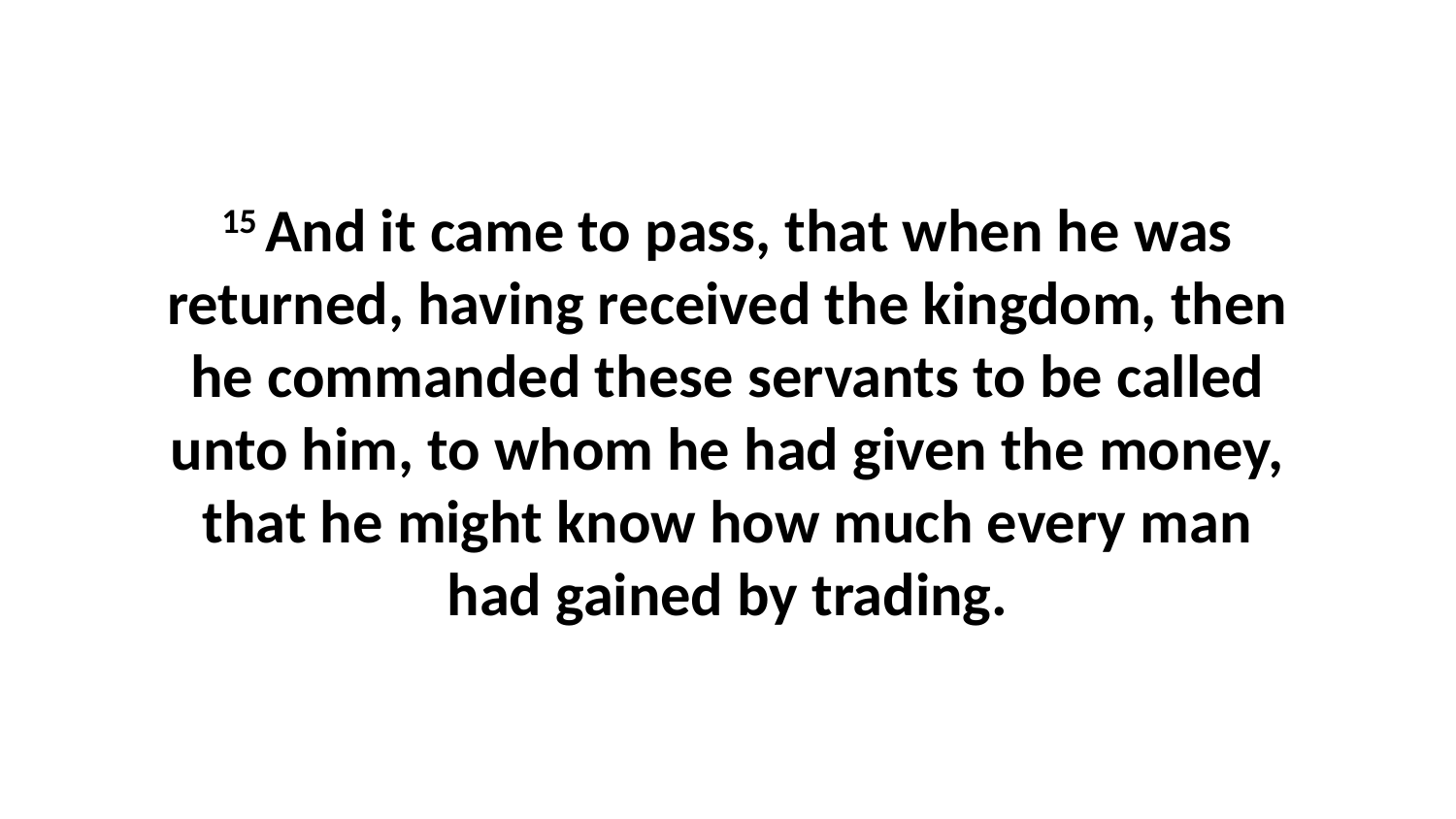

15 And it came to pass, that when he was returned, having received the kingdom, then he commanded these servants to be called unto him, to whom he had given the money, that he might know how much every man had gained by trading.